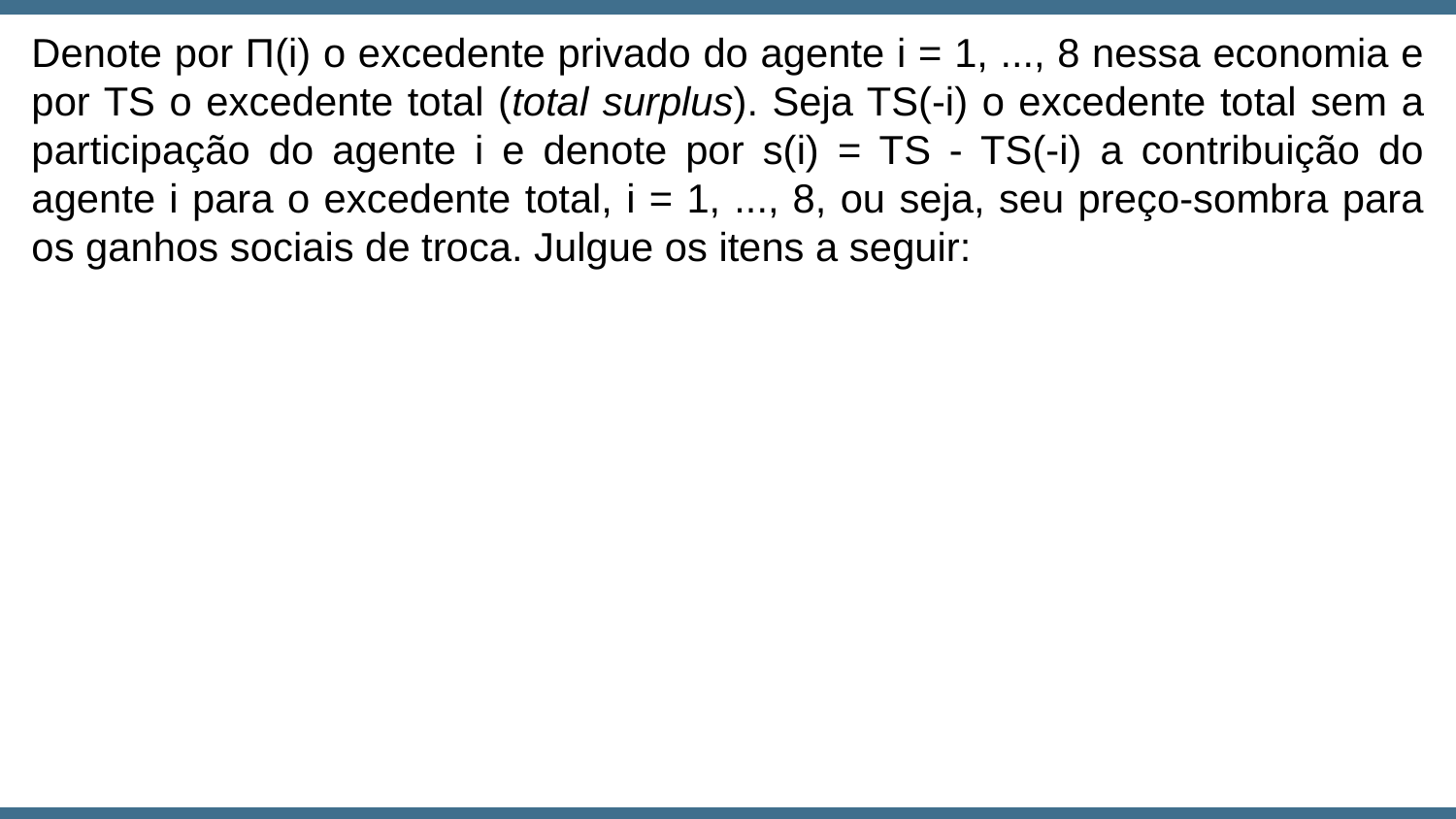

Denote por Π(i) o excedente privado do agente i = 1, ..., 8 nessa economia e por TS o excedente total (total surplus). Seja TS(-i) o excedente total sem a participação do agente i e denote por s(i) = TS - TS(-i) a contribuição do agente i para o excedente total, i = 1, ..., 8, ou seja, seu preço-sombra para os ganhos sociais de troca. Julgue os itens a seguir: